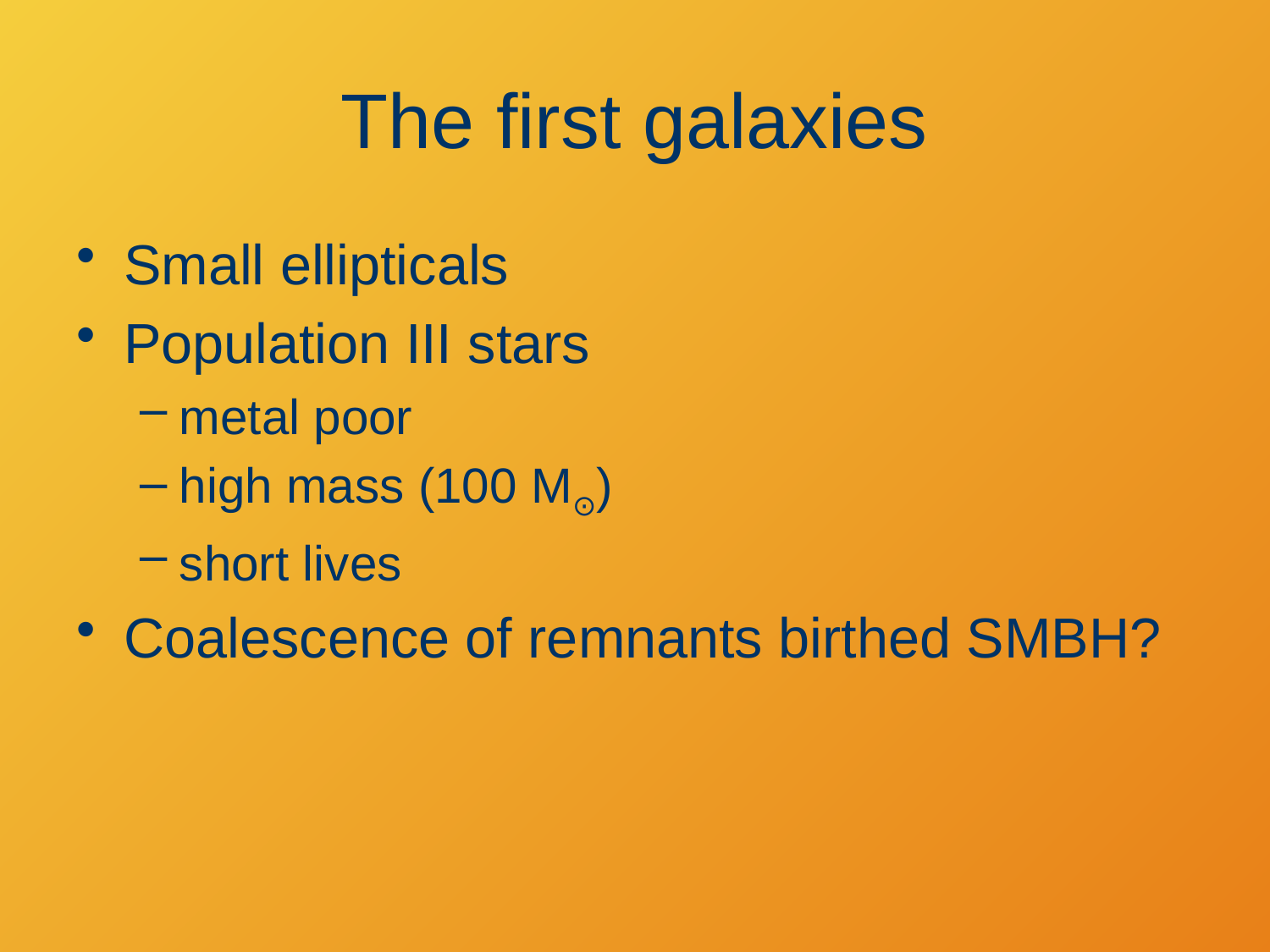

# The first galaxies
Small ellipticals
Population III stars
metal poor
high mass (100 M⊙)
short lives
Coalescence of remnants birthed SMBH?